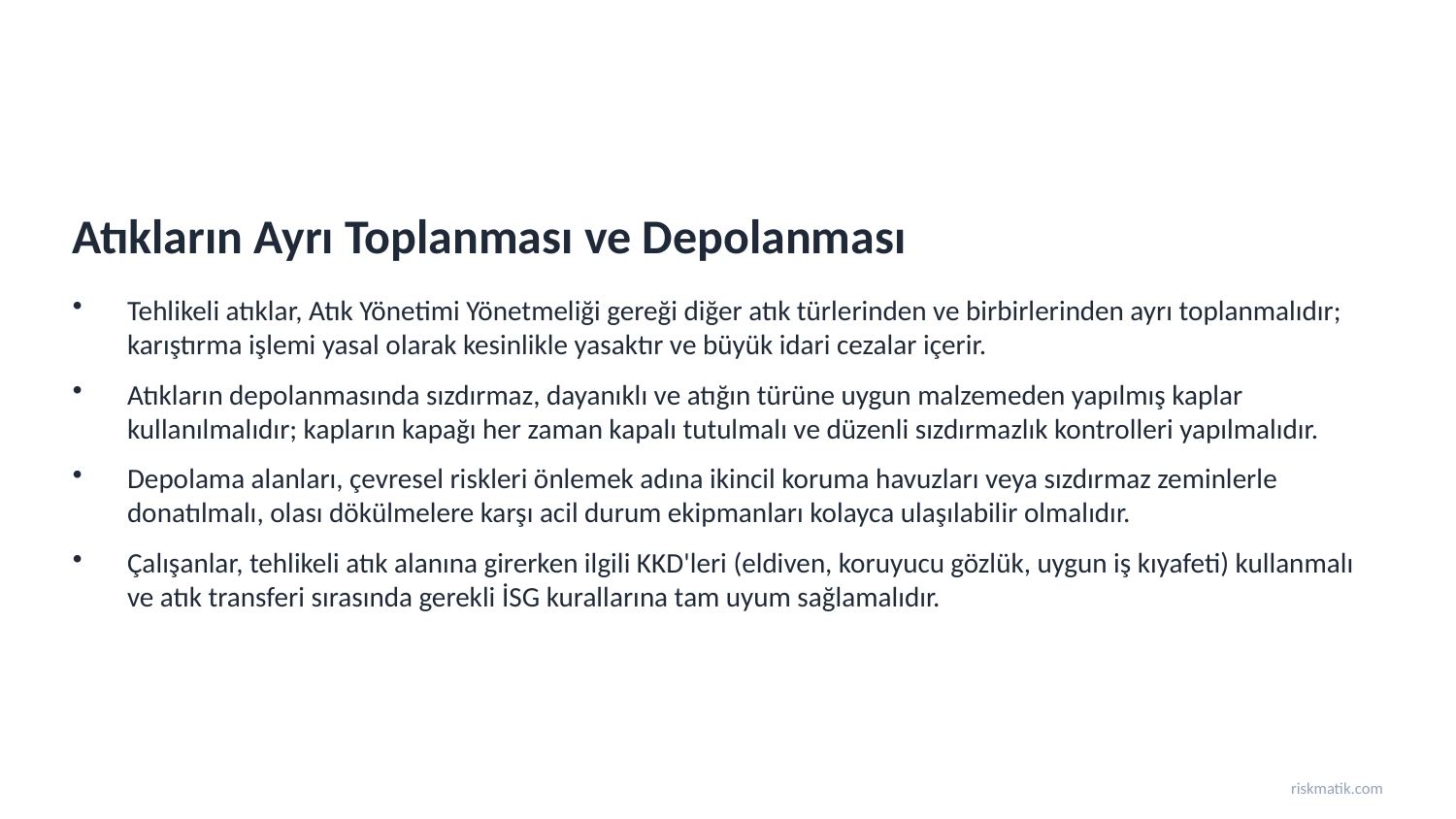

Atıkların Ayrı Toplanması ve Depolanması
Tehlikeli atıklar, Atık Yönetimi Yönetmeliği gereği diğer atık türlerinden ve birbirlerinden ayrı toplanmalıdır; karıştırma işlemi yasal olarak kesinlikle yasaktır ve büyük idari cezalar içerir.
Atıkların depolanmasında sızdırmaz, dayanıklı ve atığın türüne uygun malzemeden yapılmış kaplar kullanılmalıdır; kapların kapağı her zaman kapalı tutulmalı ve düzenli sızdırmazlık kontrolleri yapılmalıdır.
Depolama alanları, çevresel riskleri önlemek adına ikincil koruma havuzları veya sızdırmaz zeminlerle donatılmalı, olası dökülmelere karşı acil durum ekipmanları kolayca ulaşılabilir olmalıdır.
Çalışanlar, tehlikeli atık alanına girerken ilgili KKD'leri (eldiven, koruyucu gözlük, uygun iş kıyafeti) kullanmalı ve atık transferi sırasında gerekli İSG kurallarına tam uyum sağlamalıdır.
riskmatik.com